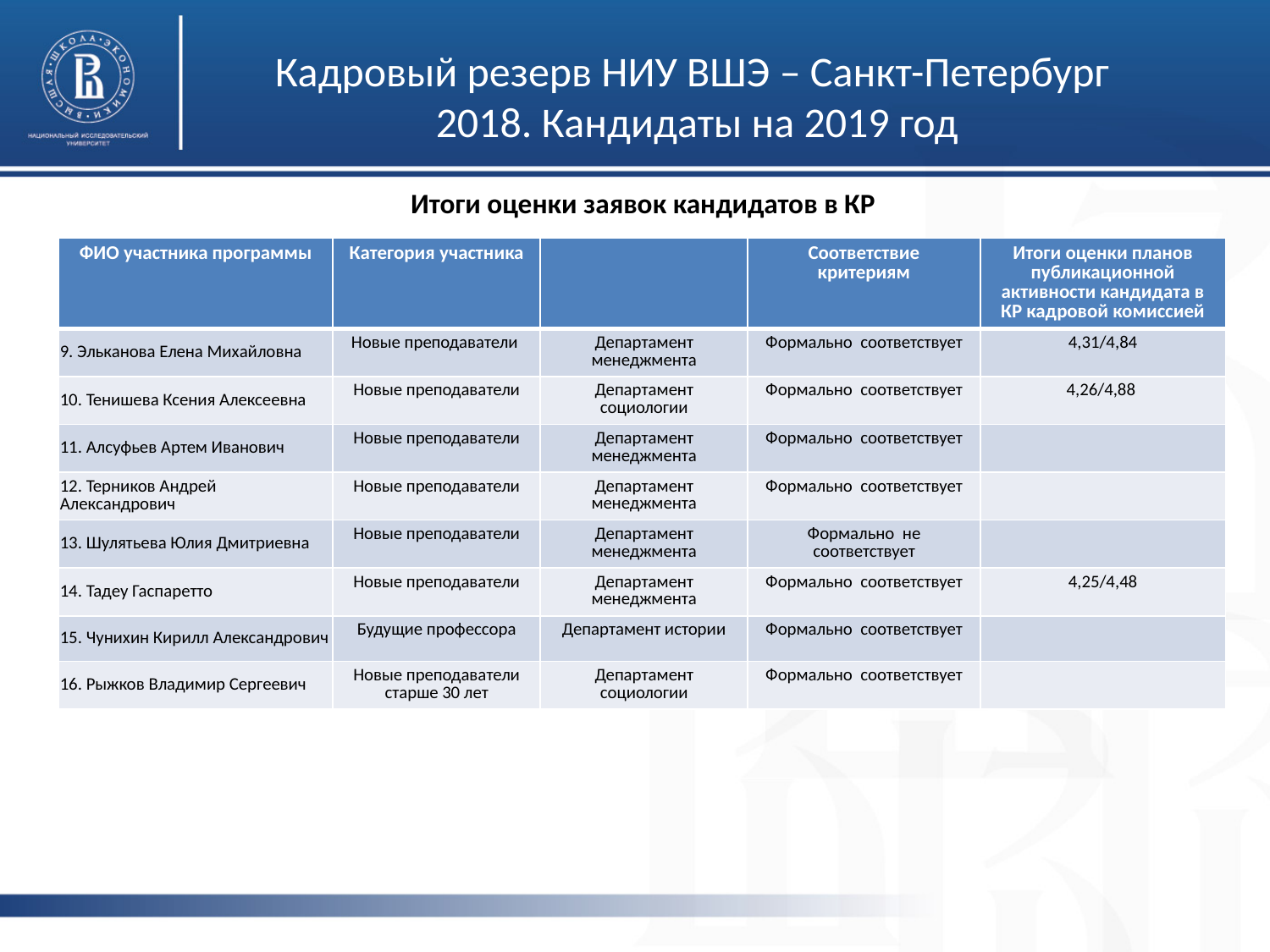

Кадровый резерв НИУ ВШЭ – Санкт-Петербург
2018. Кандидаты на 2019 год
Итоги оценки заявок кандидатов в КР
| ФИО участника программы | Категория участника |  | Соответствие критериям | Итоги оценки планов публикационной активности кандидата в КР кадровой комиссией |
| --- | --- | --- | --- | --- |
| 9. Эльканова Елена Михайловна | Новые преподаватели | Департамент менеджмента | Формально соответствует | 4,31/4,84 |
| 10. Тенишева Ксения Алексеевна | Новые преподаватели | Департамент социологии | Формально соответствует | 4,26/4,88 |
| 11. Алсуфьев Артем Иванович | Новые преподаватели | Департамент менеджмента | Формально соответствует |  |
| 12. Терников Андрей Александрович | Новые преподаватели | Департамент менеджмента | Формально соответствует |  |
| 13. Шулятьева Юлия Дмитриевна | Новые преподаватели | Департамент менеджмента | Формально не соответствует |  |
| 14. Тадеу Гаспаретто | Новые преподаватели | Департамент менеджмента | Формально соответствует | 4,25/4,48 |
| 15. Чунихин Кирилл Александрович | Будущие профессора | Департамент истории | Формально соответствует |  |
| 16. Рыжков Владимир Сергеевич | Новые преподаватели старше 30 лет | Департамент социологии | Формально соответствует |  |